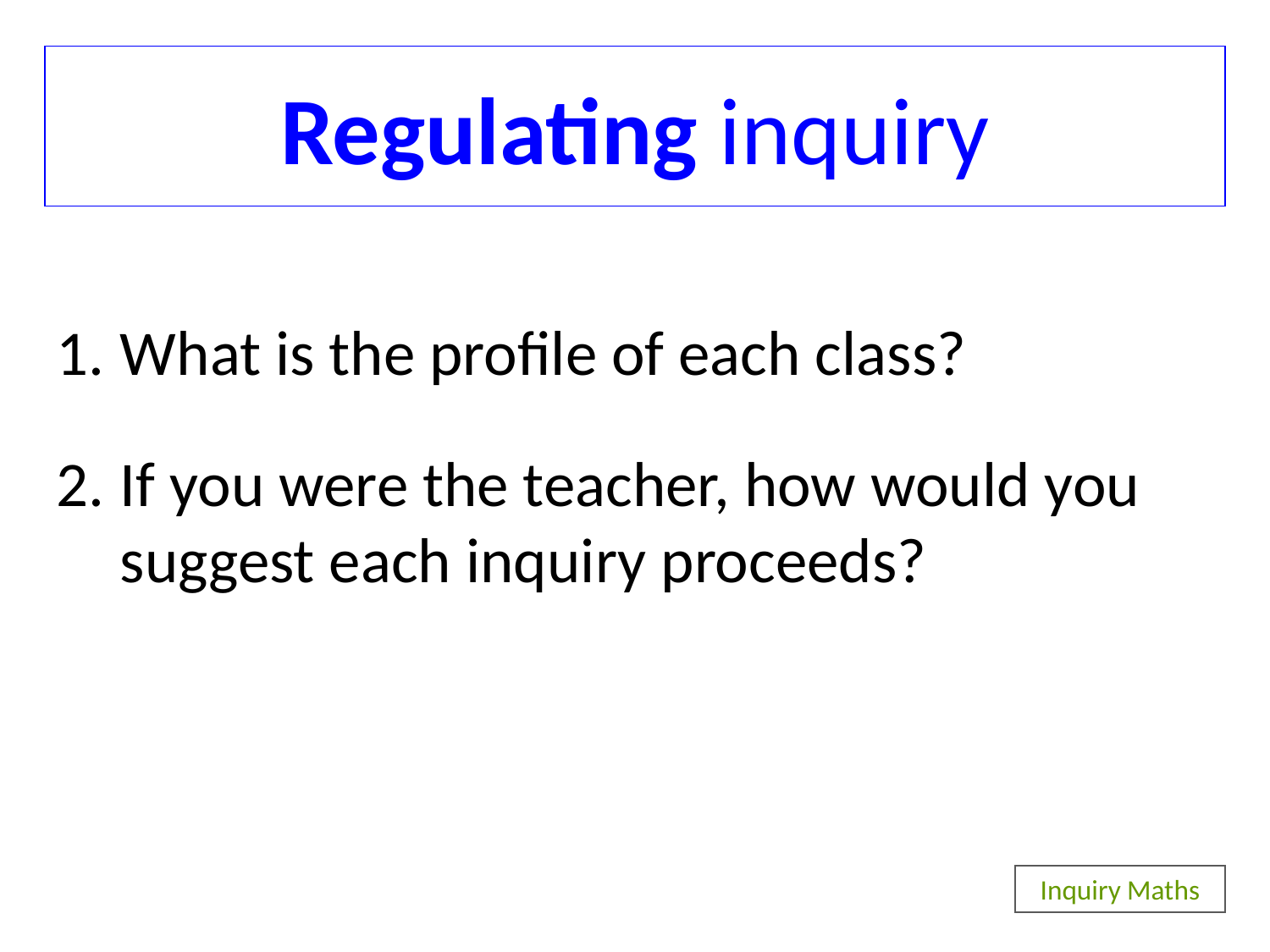

Regulating inquiry
What is the profile of each class?

If you were the teacher, how would you suggest each inquiry proceeds?
Inquiry Maths